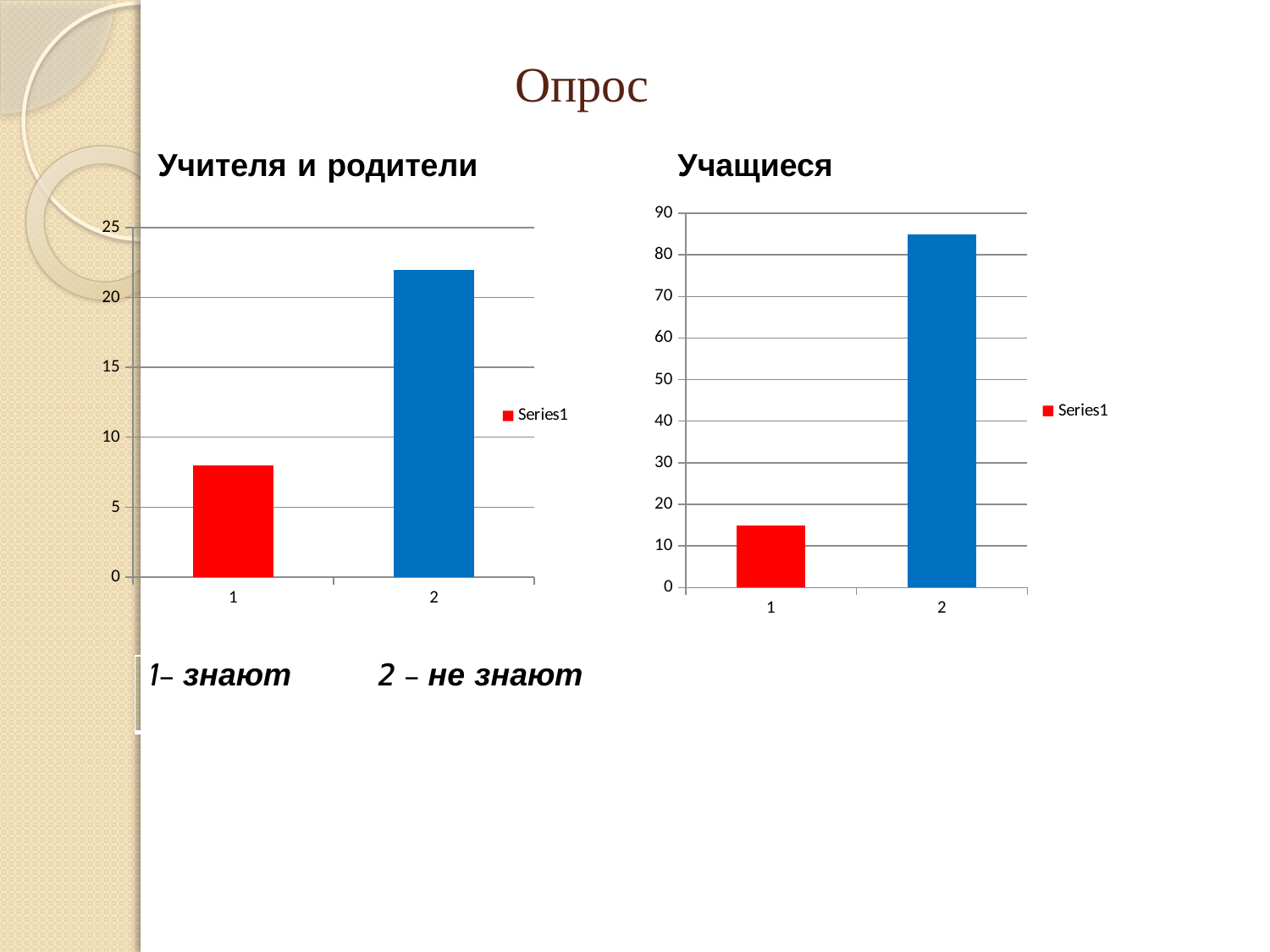

# Опрос
| Учителя и родители |
| --- |
| Учащиеся |
| --- |

### Chart

| Category |  |
|---|---|

### Chart

| Category |  |
|---|---|
| 1– знают 2 – не знают |
| --- |